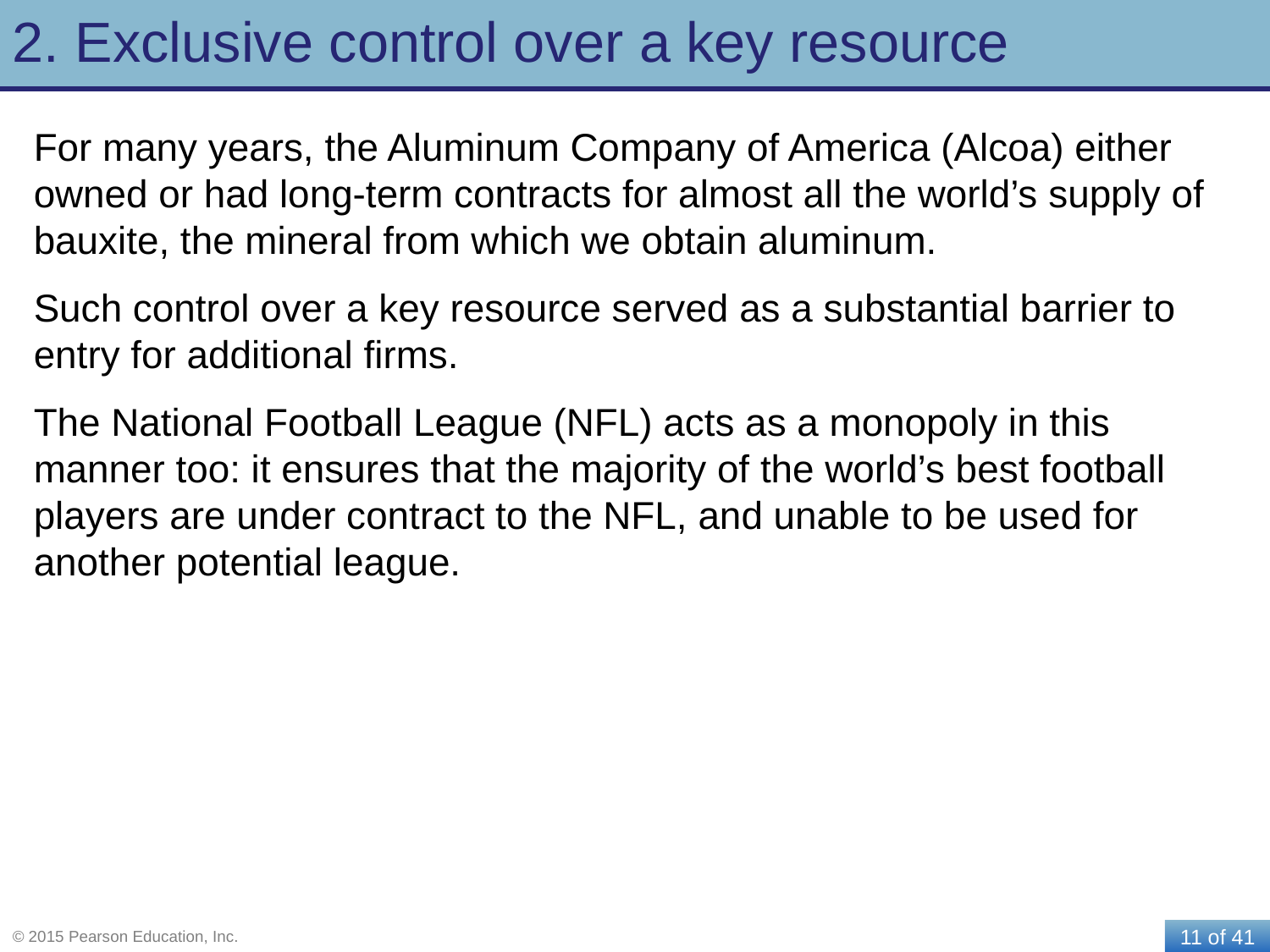

# 2. Exclusive control over a key resource
For many years, the Aluminum Company of America (Alcoa) either owned or had long-term contracts for almost all the world’s supply of bauxite, the mineral from which we obtain aluminum.
Such control over a key resource served as a substantial barrier to entry for additional firms.
The National Football League (NFL) acts as a monopoly in this manner too: it ensures that the majority of the world’s best football players are under contract to the NFL, and unable to be used for another potential league.